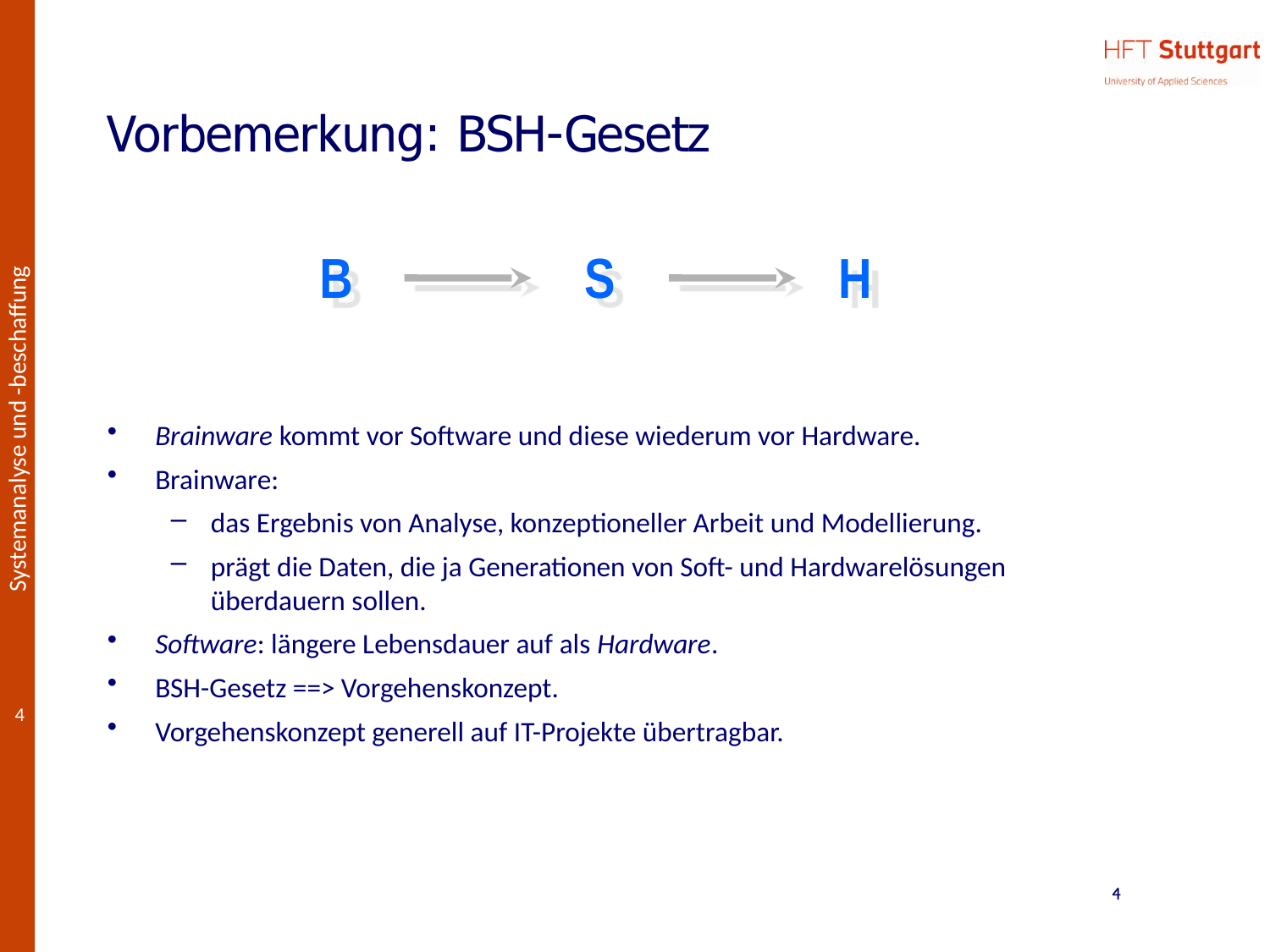

# Vorbemerkung: BSH-Gesetz
B
S
H

Brainware kommt vor Software und diese wiederum vor Hardware.
Brainware:
das Ergebnis von Analyse, konzeptioneller Arbeit und Modellierung.
prägt die Daten, die ja Generationen von Soft- und Hardwarelösungen überdauern sollen.
Software: längere Lebensdauer auf als Hardware.
BSH-Gesetz ==> Vorgehenskonzept.
Vorgehenskonzept generell auf IT-Projekte übertragbar.

4